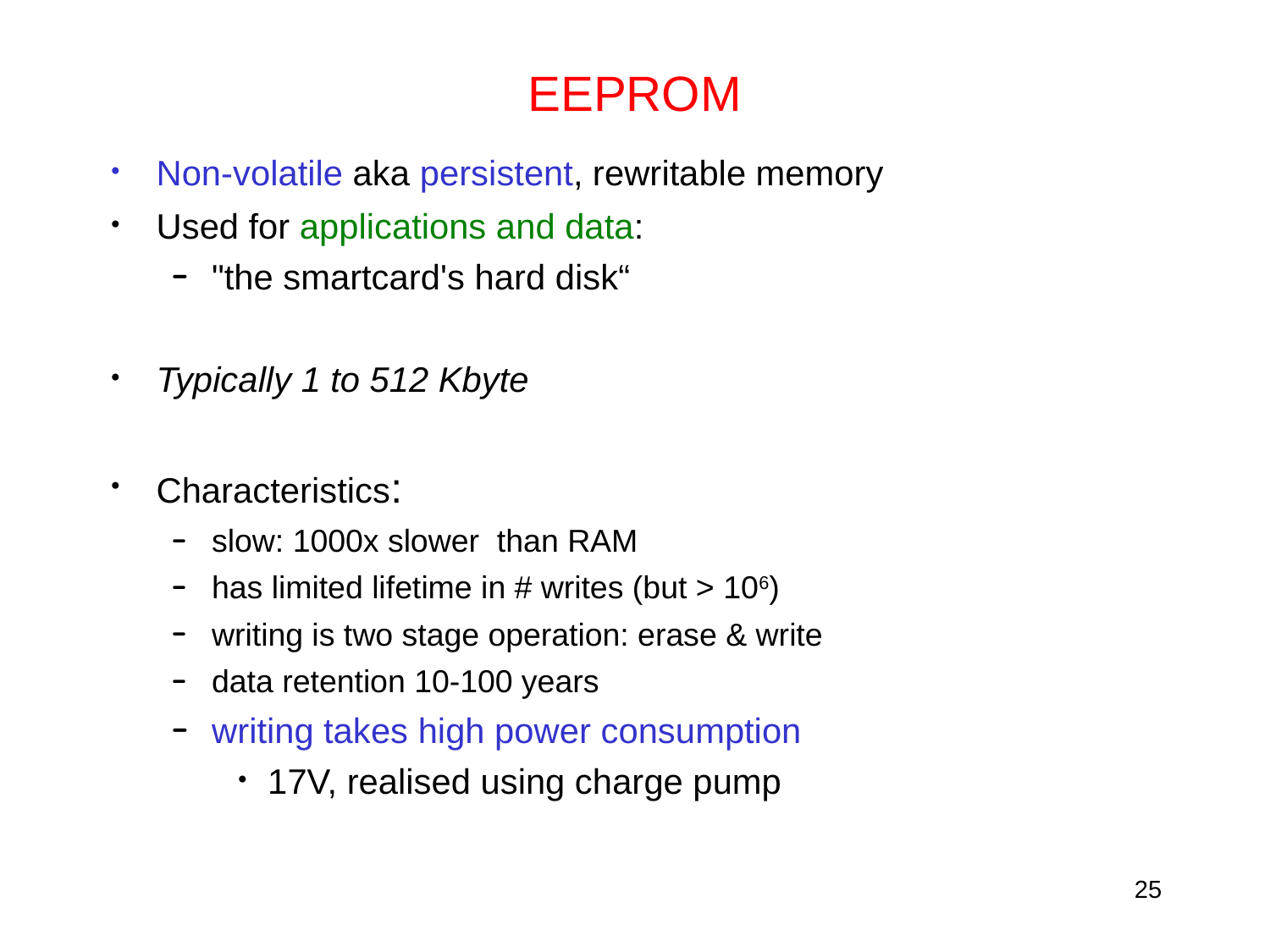

# EEPROM
Non-volatile aka persistent, rewritable memory
Used for applications and data:
"the smartcard's hard disk“

Typically 1 to 512 Kbyte

Characteristics:
slow: 1000x slower  than RAM
has limited lifetime in # writes (but > 106)
writing is two stage operation: erase & write
data retention 10-100 years
writing takes high power consumption
17V, realised using charge pump

25